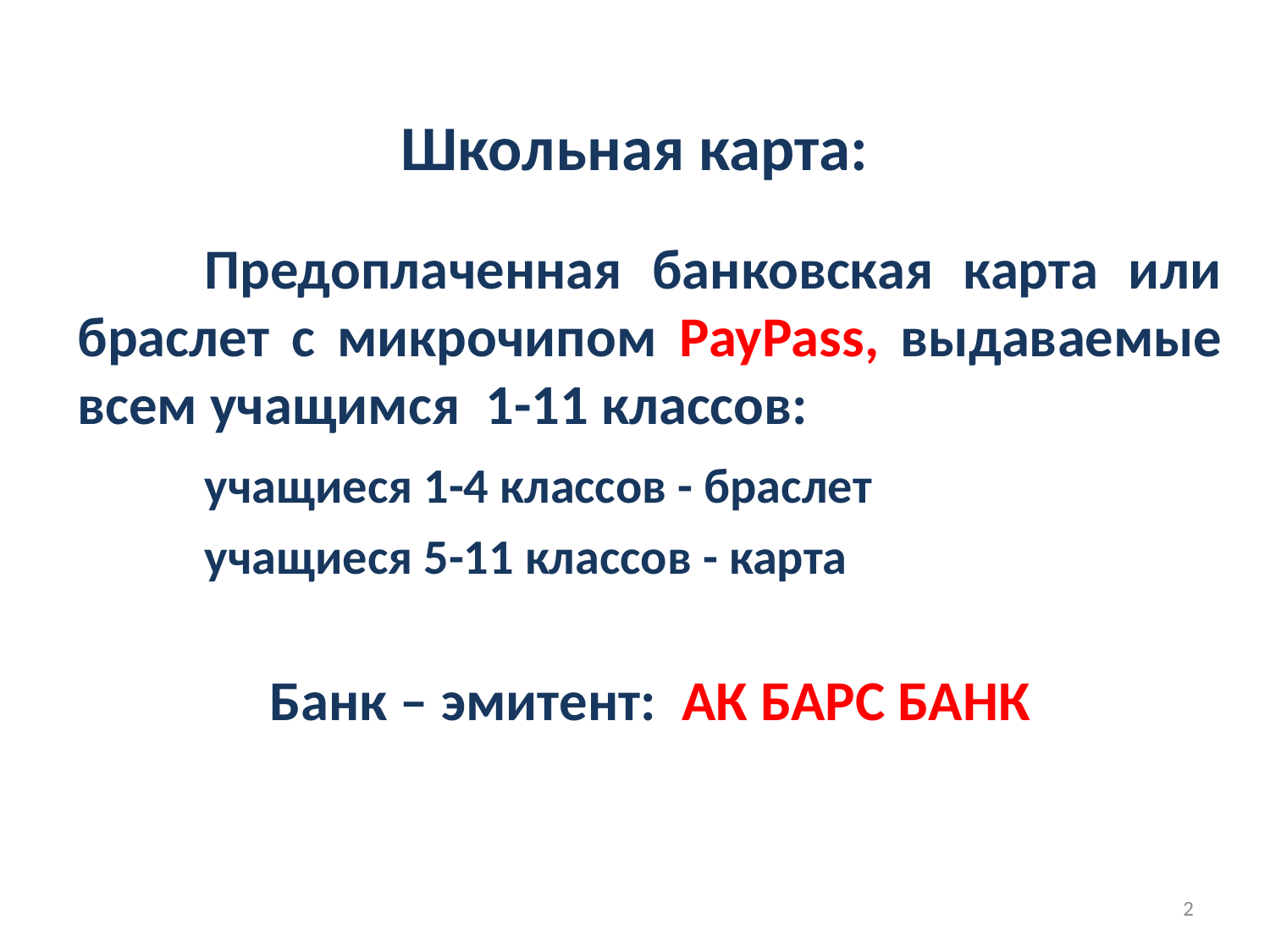

# Школьная карта:
	Предоплаченная банковская карта или браслет с микрочипом PayPass, выдаваемые всем учащимся  1-11 классов:
	учащиеся 1-4 классов - браслет
	учащиеся 5-11 классов - карта

Банк – эмитент:  АК БАРС БАНК
2